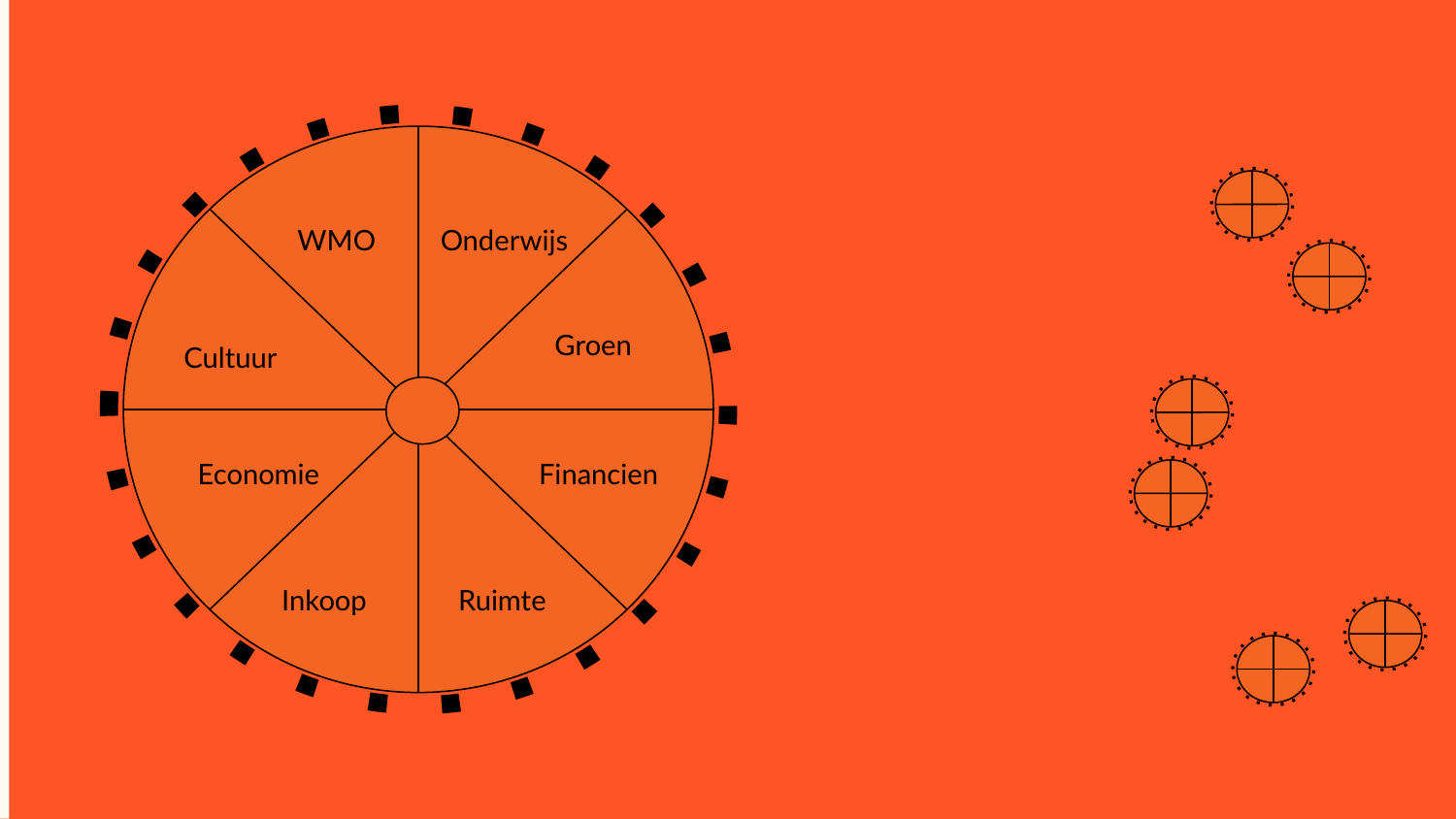

WMO
Onderwijs

Groen
Cultuur

Economie
Financien

Inkoop
Ruimte